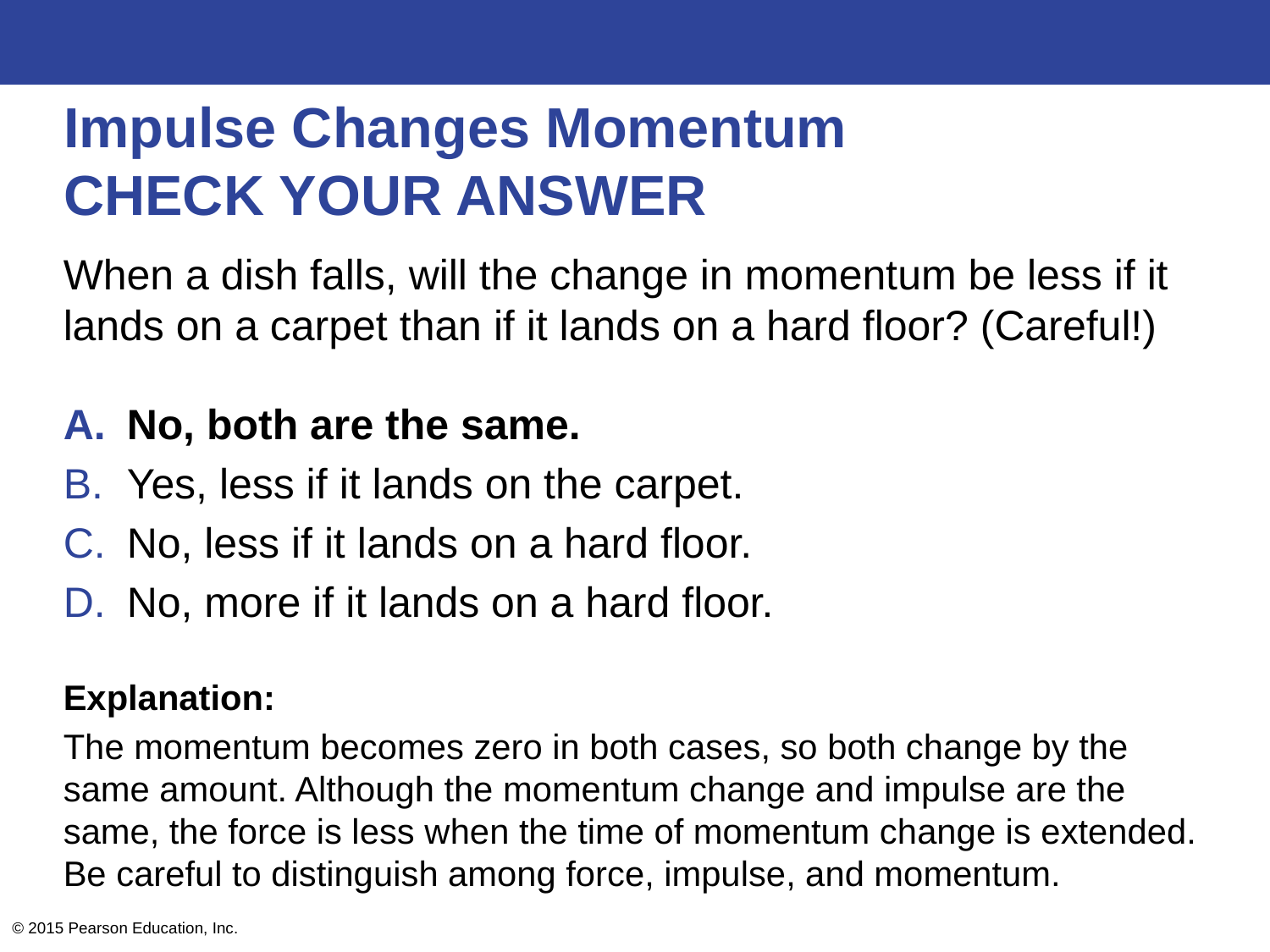

# Impulse Changes Momentum CHECK YOUR ANSWER
When a dish falls, will the change in momentum be less if it lands on a carpet than if it lands on a hard floor? (Careful!)

No, both are the same.
Yes, less if it lands on the carpet.
No, less if it lands on a hard floor.
No, more if it lands on a hard floor.
Explanation:
The momentum becomes zero in both cases, so both change by the same amount. Although the momentum change and impulse are the same, the force is less when the time of momentum change is extended. Be careful to distinguish among force, impulse, and momentum.
© 2015 Pearson Education, Inc.